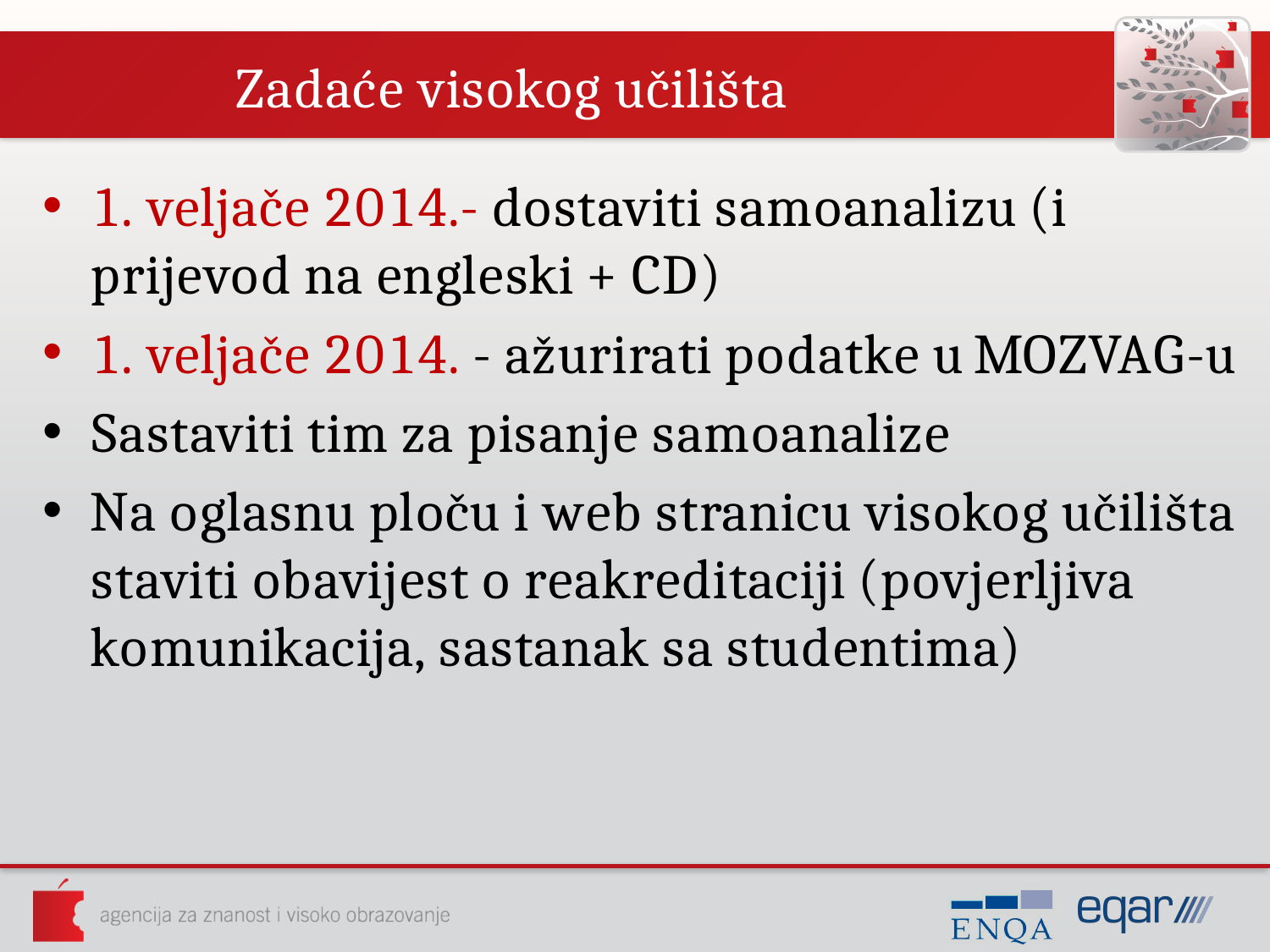

# Zadaće visokog učilišta
1. veljače 2014.- dostaviti samoanalizu (i prijevod na engleski + CD)
1. veljače 2014. - ažurirati podatke u MOZVAG-u
Sastaviti tim za pisanje samoanalize
Na oglasnu ploču i web stranicu visokog učilišta staviti obavijest o reakreditaciji (povjerljiva komunikacija, sastanak sa studentima)